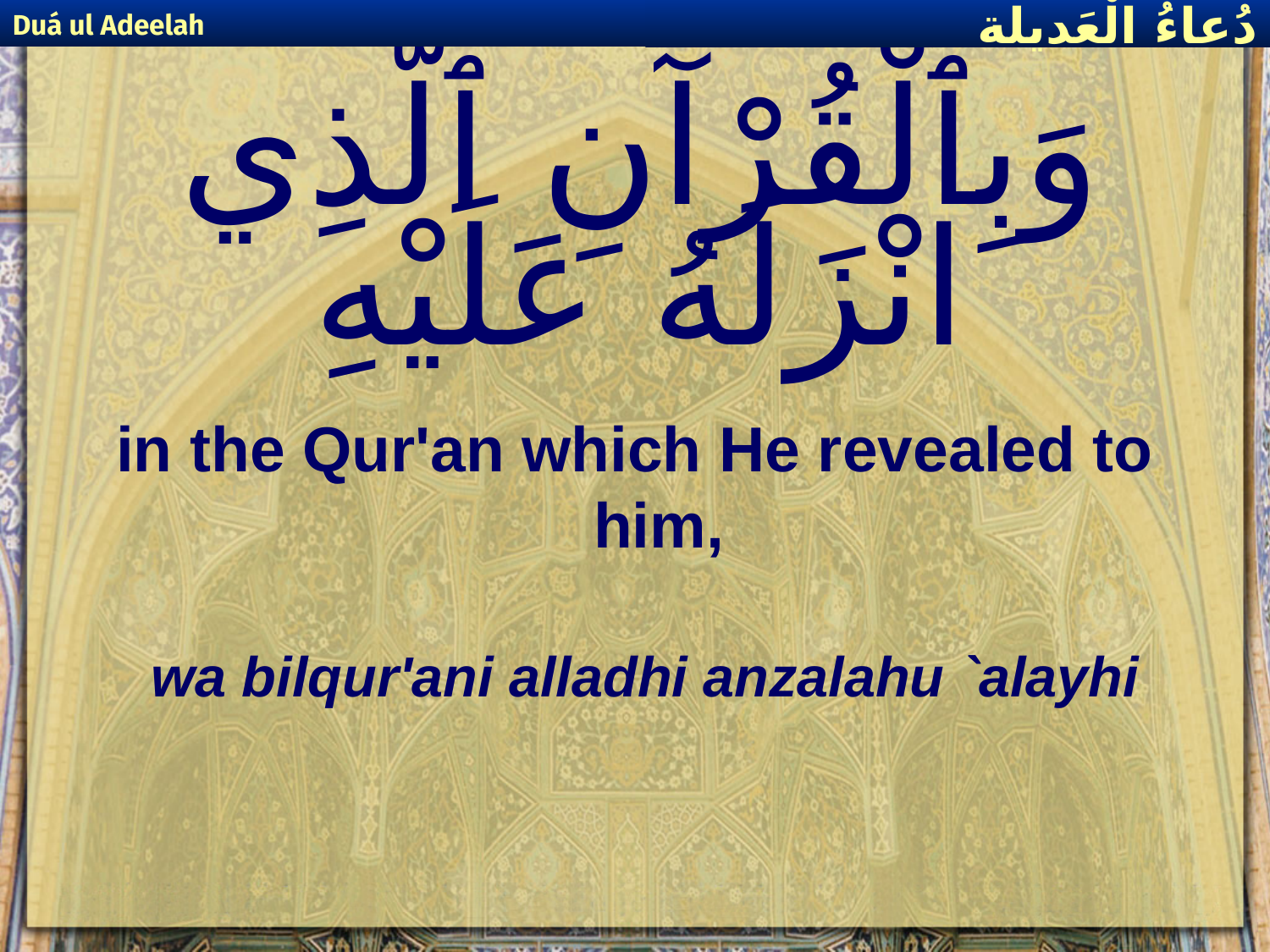

Duá ul Adeelah
دُعاءُ الْعَديلة
# وَبِٱلْقُرْآنِ ٱلَّذِي انْزَلَهُ عَلَيْهِ
in the Qur'an which He revealed to him,
wa bilqur'ani alladhi anzalahu `alayhi